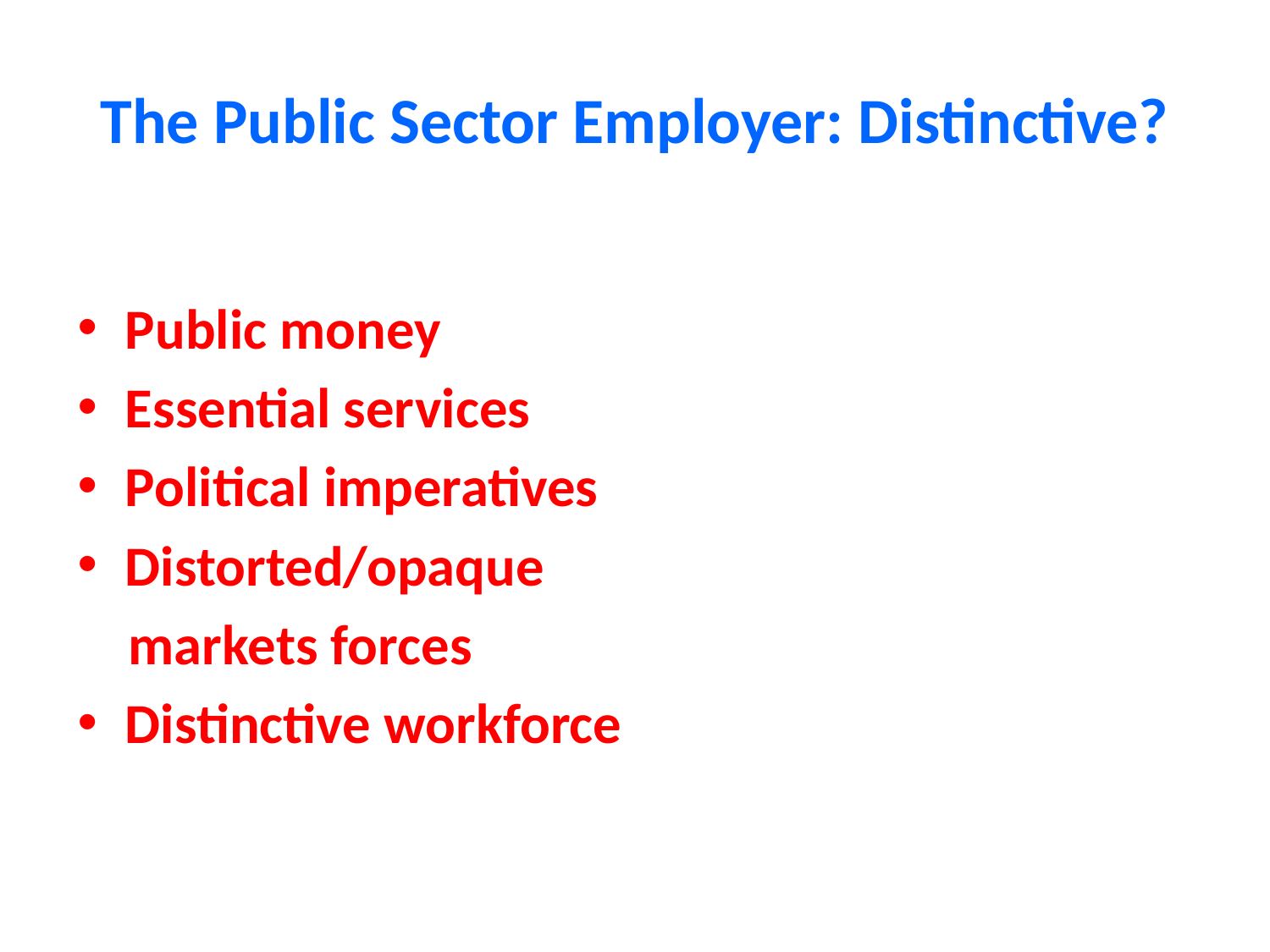

# The Public Sector Employer: Distinctive?

Public money
Essential services
Political imperatives
Distorted/opaque
    markets forces
Distinctive workforce